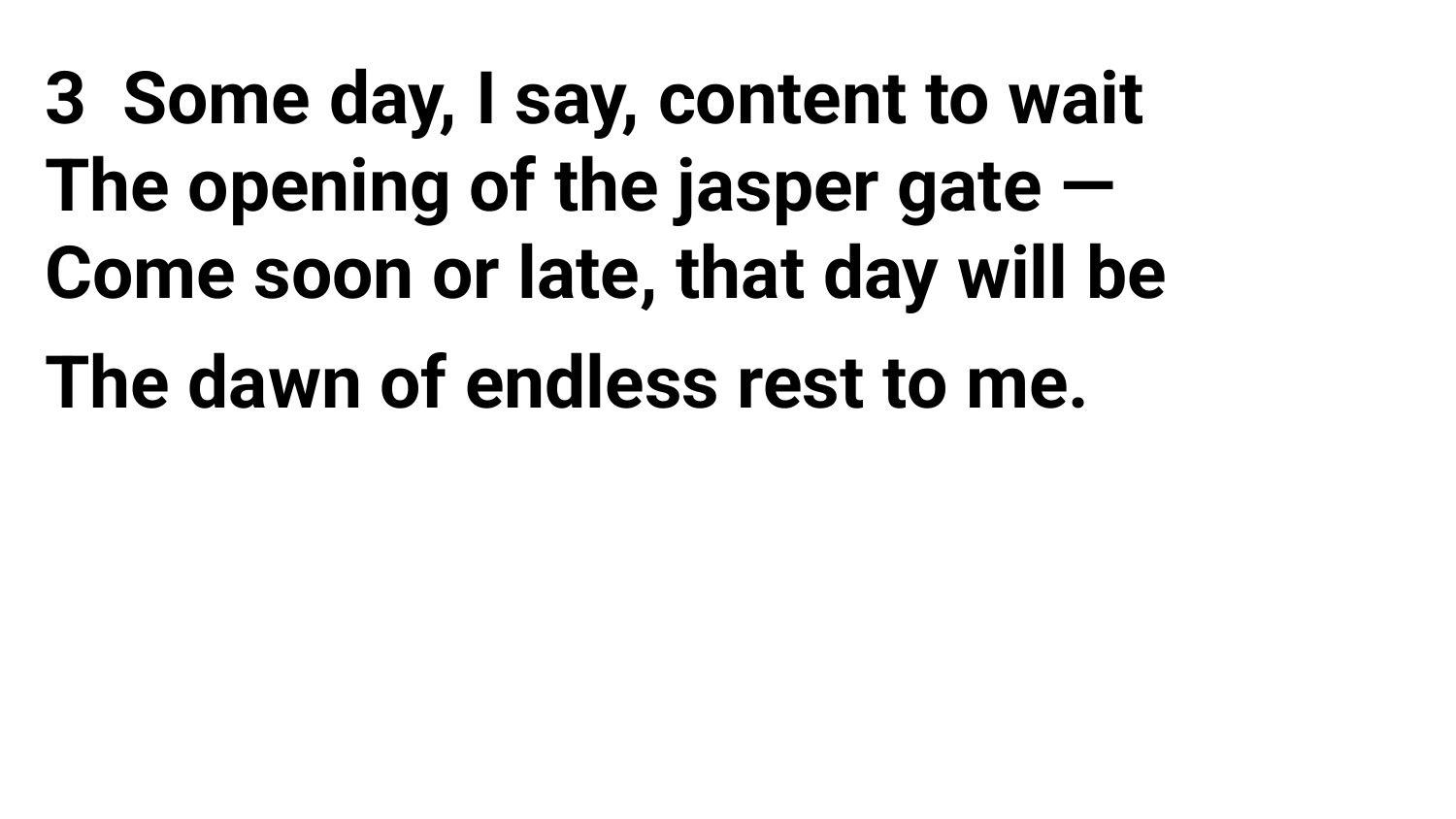

3  Some day, I say, content to wait
The opening of the jasper gate —
Come soon or late, that day will be
The dawn of endless rest to me.